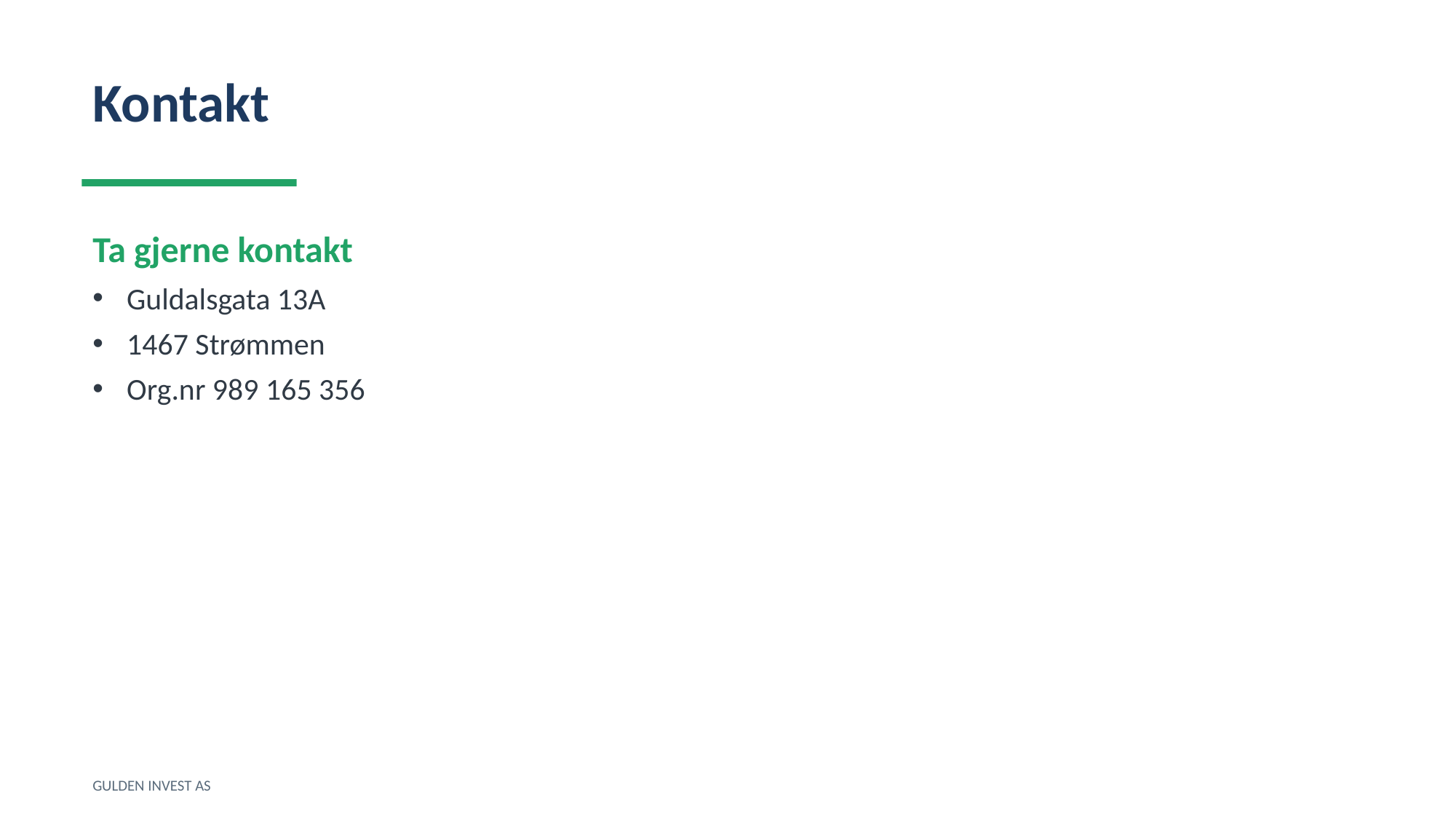

Kontakt

Ta gjerne kontakt
Guldalsgata 13A
1467 Strømmen
Org.nr 989 165 356
GULDEN INVEST AS